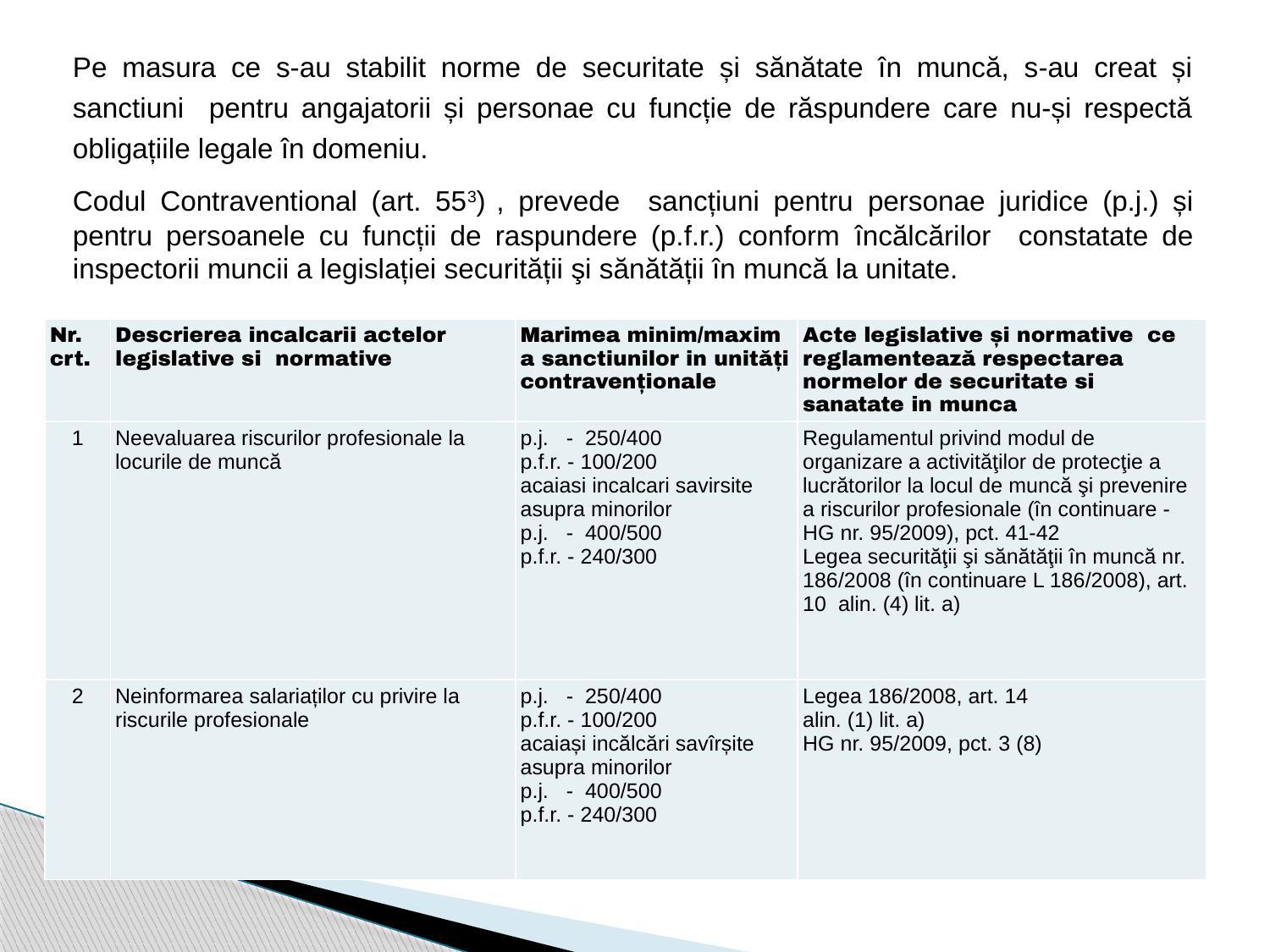

Pe masura ce s-au stabilit norme de securitate și sănătate în muncă, s-au creat și sanctiuni  pentru angajatorii și personae cu funcție de răspundere care nu-și respectă obligațiile legale în domeniu.
Codul Contraventional (art. 553) , prevede  sancțiuni pentru personae juridice (p.j.) și pentru persoanele cu funcții de raspundere (p.f.r.) conform încălcărilor  constatate de inspectorii muncii a legislației securității şi sănătății în muncă la unitate.

| Nr. crt. | Descrierea incalcarii actelor legislative si normative | Marimea minim/maxim a sanctiunilor in unități contravenționale | Acte legislative și normative ce reglamentează respectarea normelor de securitate si sanatate in munca |
| --- | --- | --- | --- |
| 1 | Neevaluarea riscurilor profesionale la locurile de muncă | p.j. - 250/400 p.f.r. - 100/200 acaiasi incalcari savirsite asupra minorilor p.j. - 400/500 p.f.r. - 240/300 | Regulamentul privind modul de organizare a activităţilor de protecţie a lucrătorilor la locul de muncă şi prevenire a riscurilor profesionale (în continuare - HG nr. 95/2009), pct. 41-42 Legea securităţii şi sănătăţii în muncă nr. 186/2008 (în continuare L 186/2008), art. 10 alin. (4) lit. a) |
| 2 | Neinformarea salariaților cu privire la riscurile profesionale | p.j. - 250/400 p.f.r. - 100/200 acaiași incălcări savîrșite asupra minorilor p.j. - 400/500 p.f.r. - 240/300 | Legea 186/2008, art. 14 alin. (1) lit. a) HG nr. 95/2009, pct. 3 (8) |